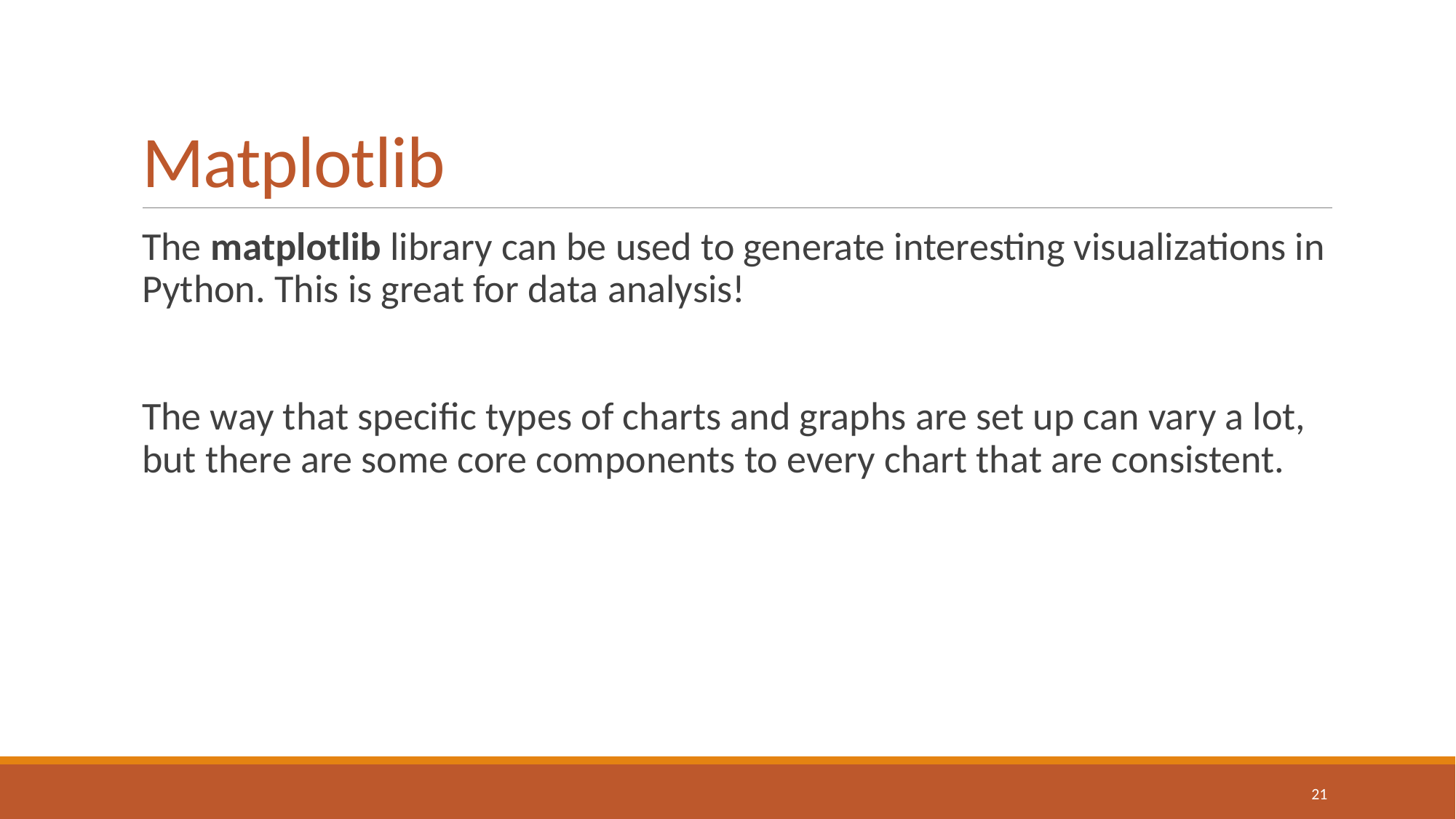

# Matplotlib
The matplotlib library can be used to generate interesting visualizations in Python. This is great for data analysis!

The way that specific types of charts and graphs are set up can vary a lot, but there are some core components to every chart that are consistent.
21